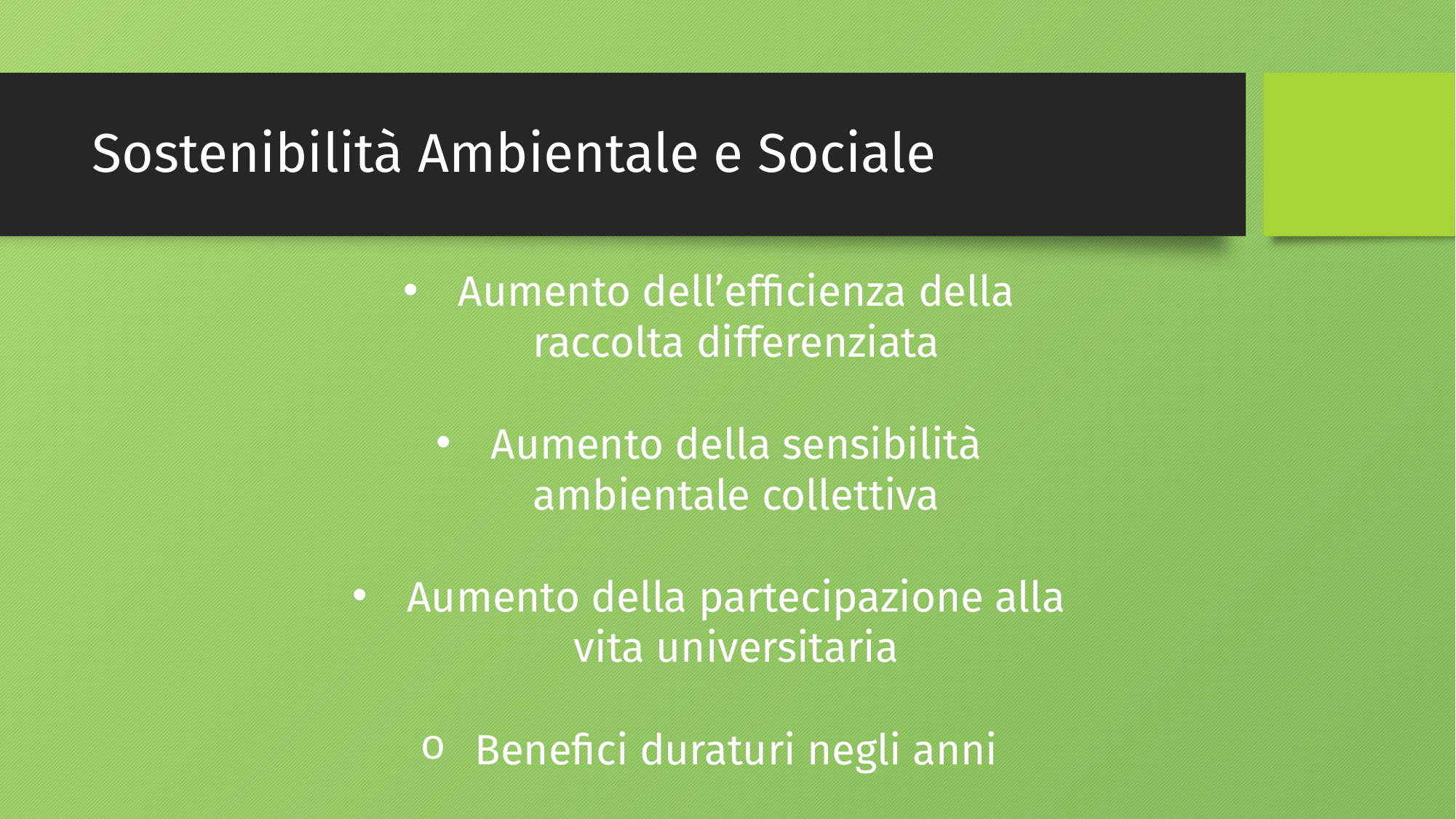

# Sostenibilità Ambientale e Sociale
Aumento dell’efficienza della raccolta differenziata

Aumento della sensibilità ambientale collettiva

Aumento della partecipazione alla vita universitaria

Benefici duraturi negli anni